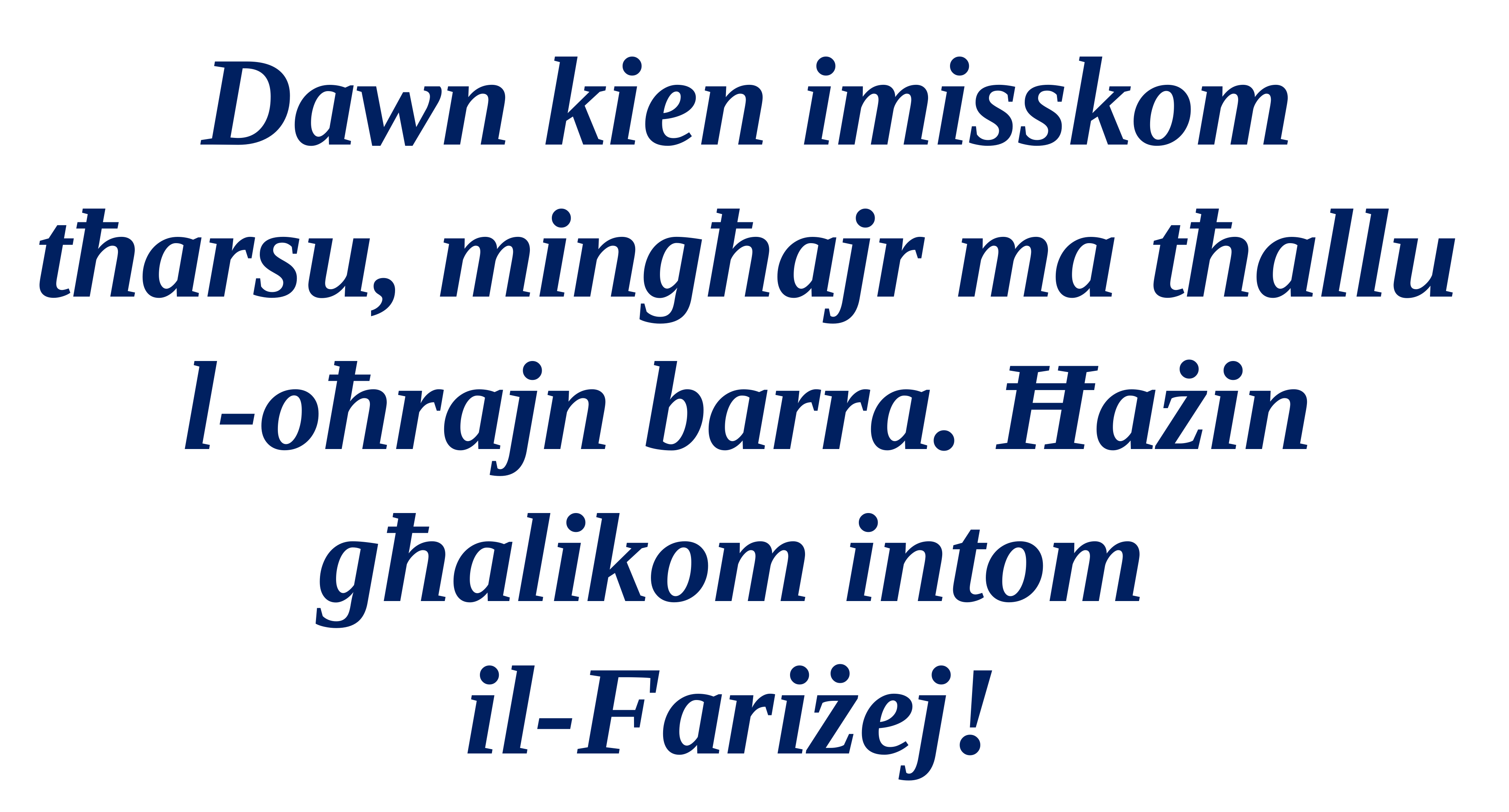

Dawn kien imisskom tħarsu, mingħajr ma tħallu l-oħrajn barra. Ħażin għalikom intom
il-Fariżej!